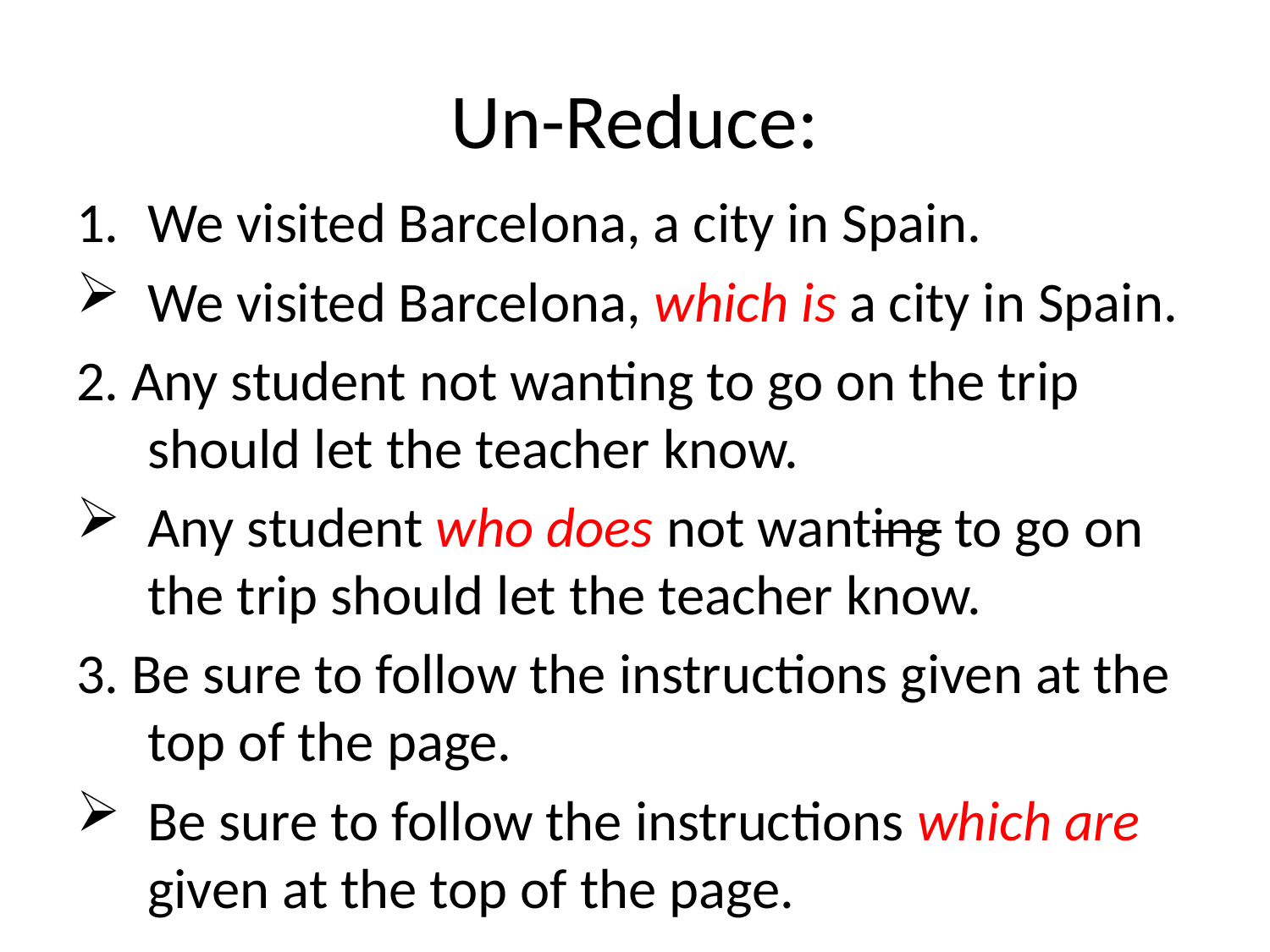

# Un-Reduce:
We visited Barcelona, a city in Spain.
We visited Barcelona, which is a city in Spain.
2. Any student not wanting to go on the trip should let the teacher know.
Any student who does not wanting to go on the trip should let the teacher know.
3. Be sure to follow the instructions given at the top of the page.
Be sure to follow the instructions which are given at the top of the page.